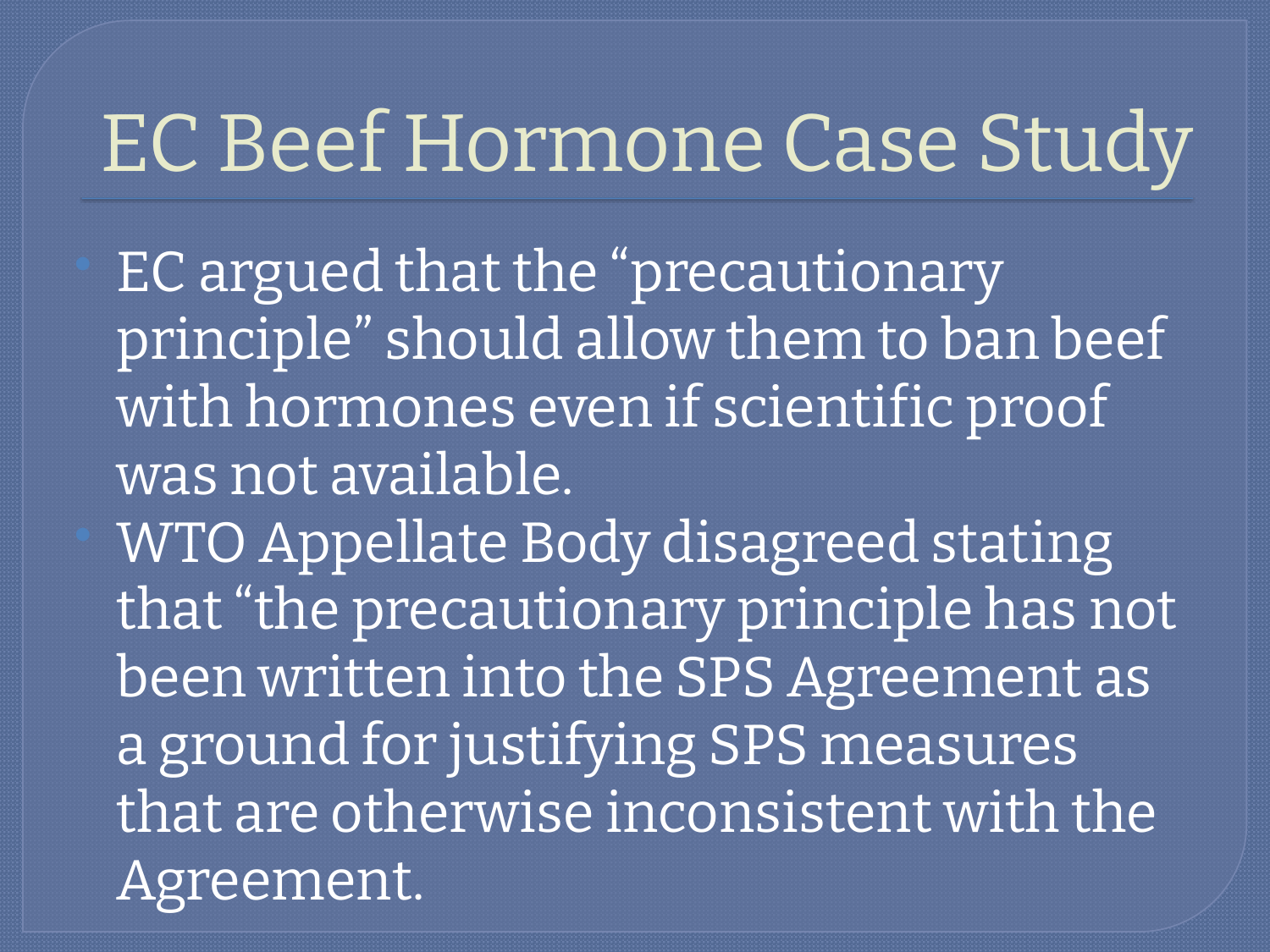

# EC Beef Hormone Case Study
EC argued that the “precautionary principle” should allow them to ban beef with hormones even if scientific proof was not available.
WTO Appellate Body disagreed stating that “the precautionary principle has not been written into the SPS Agreement as a ground for justifying SPS measures that are otherwise inconsistent with the Agreement.